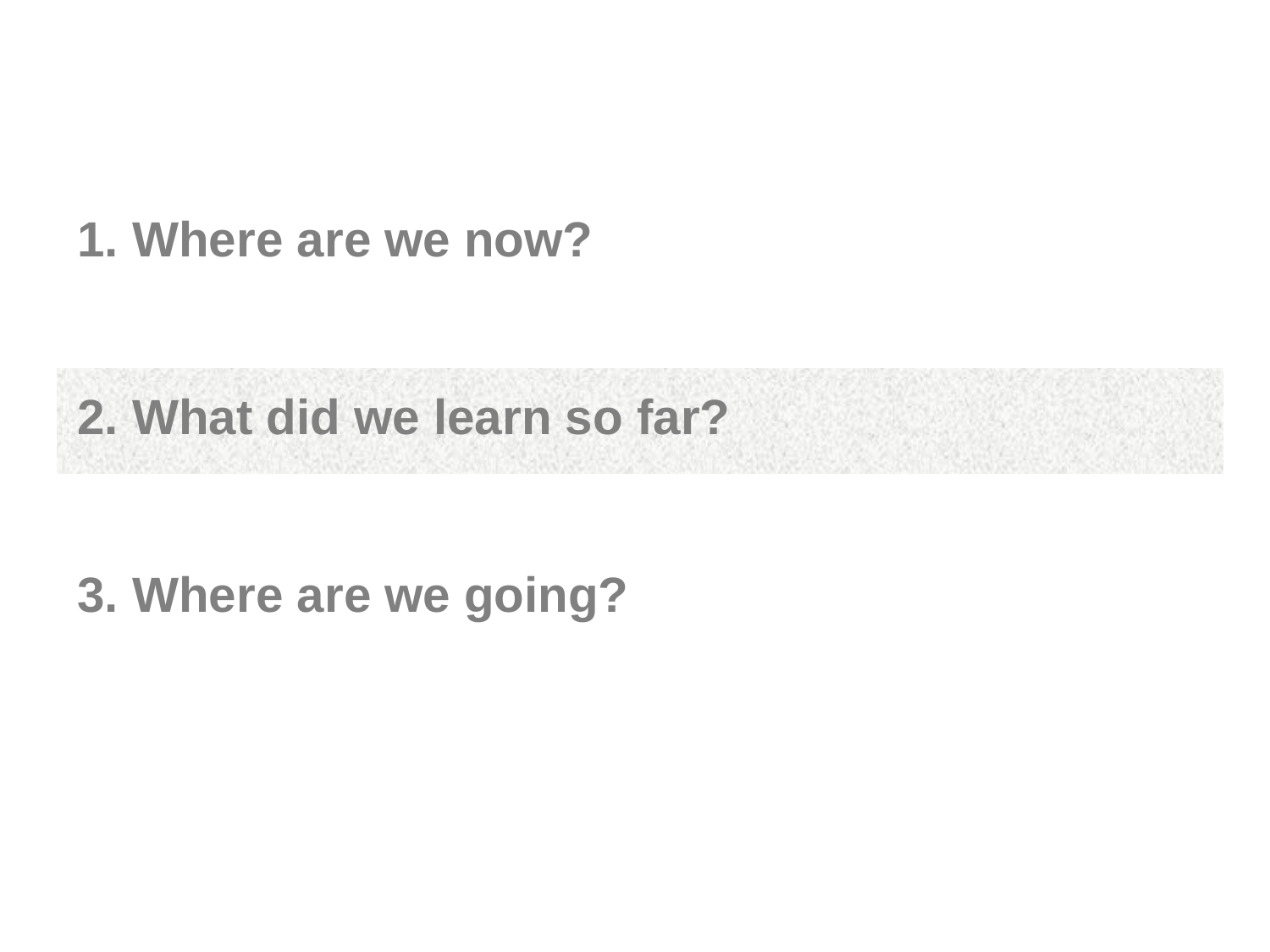

1. Where are we now?

2. What did we learn so far?

3. Where are we going?